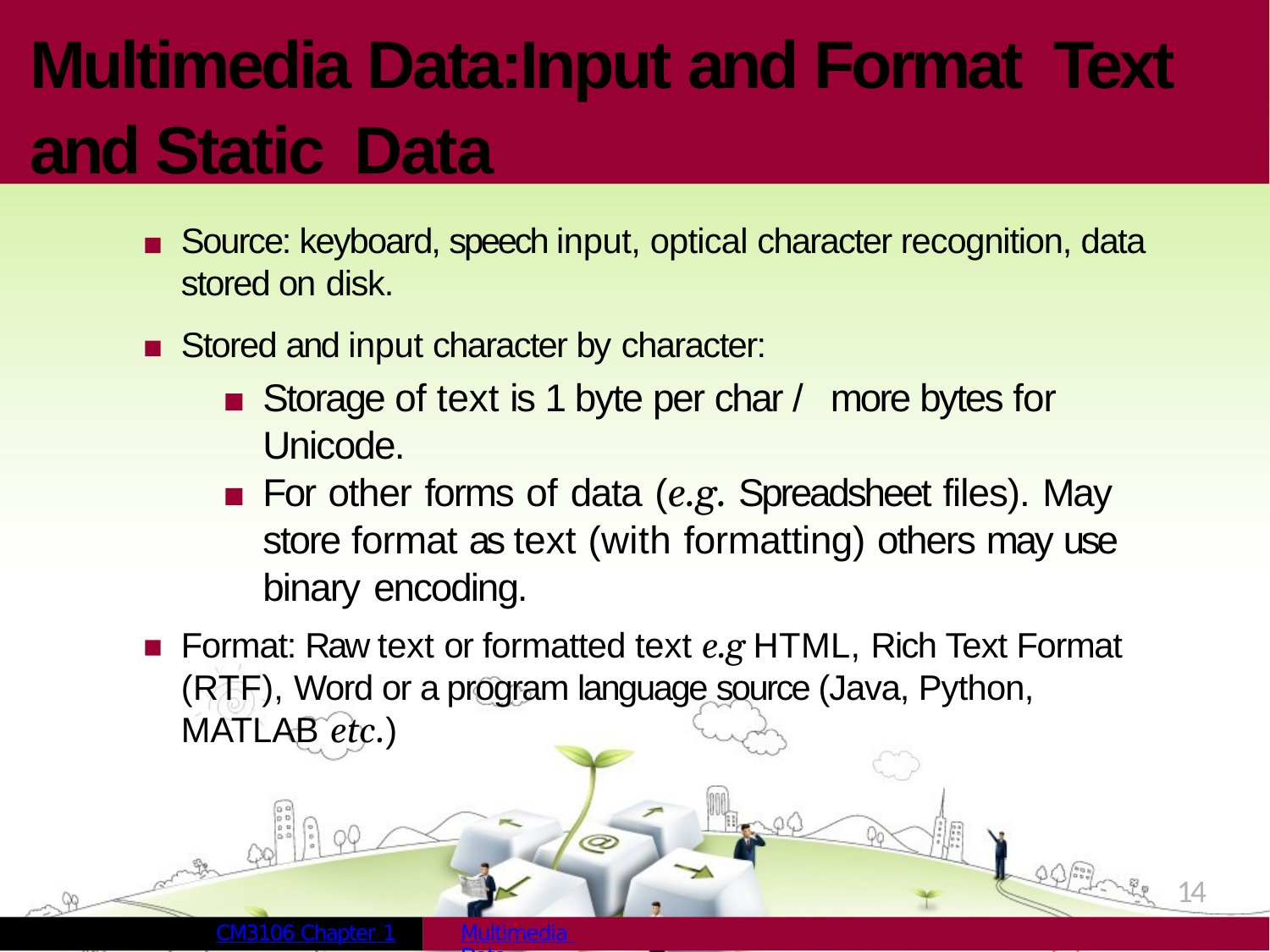

# Multimedia Data:Input and Format  Text and Static Data
Source: keyboard, speech input, optical character recognition, data  stored on disk.
Stored and input character by character:
Storage of text is 1 byte per char / more bytes for  Unicode.
For other forms of data (e.g. Spreadsheet files). May  store format as text (with formatting) others may use  binary encoding.
Format: Raw text or formatted text e.g HTML, Rich Text Format  (RTF), Word or a program language source (Java, Python,  MATLAB etc.)

14

CM3106 Chapter 1
Multimedia Data